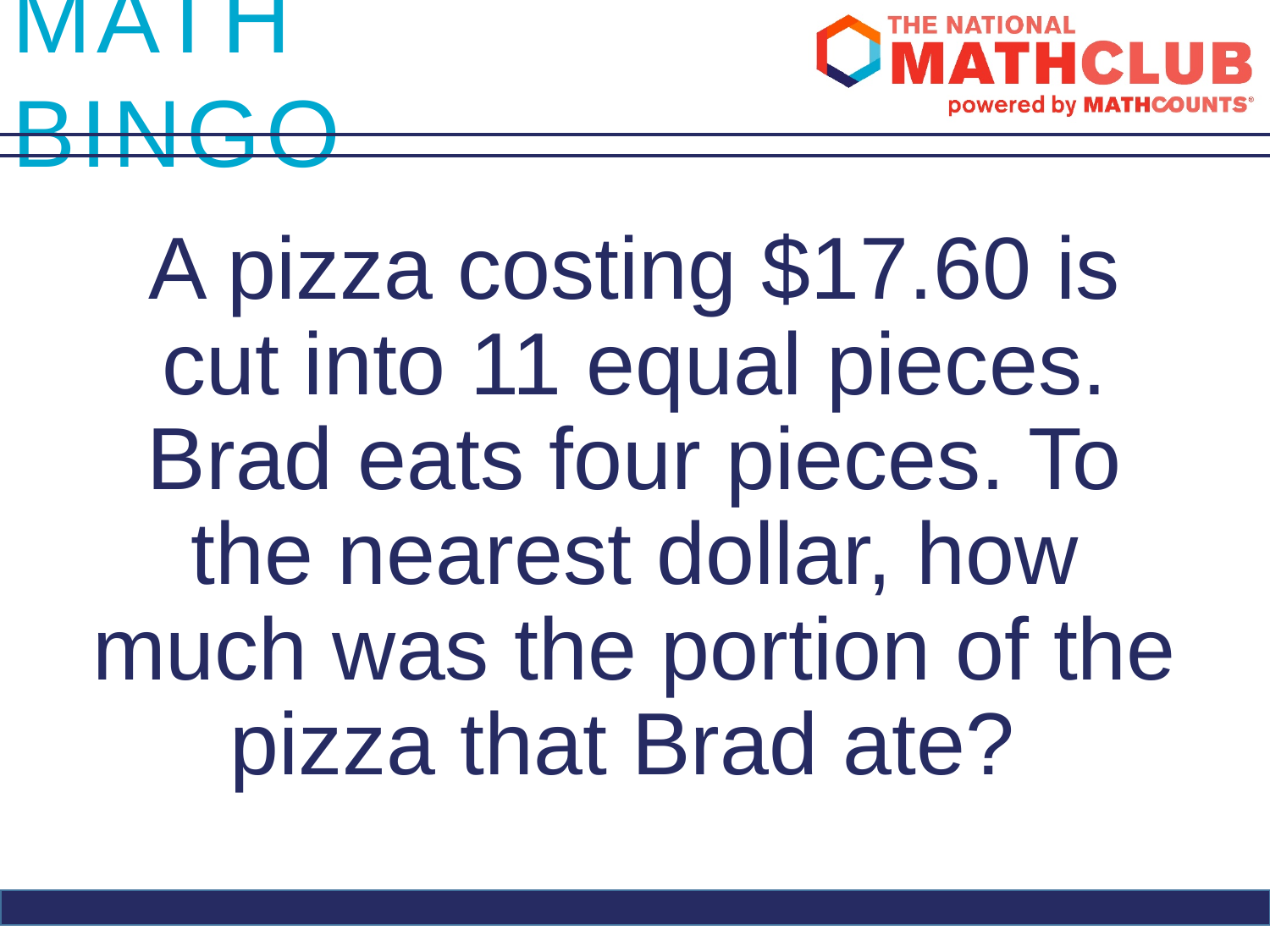

A pizza costing $17.60 is cut into 11 equal pieces. Brad eats four pieces. To the nearest dollar, how much was the portion of the pizza that Brad ate?